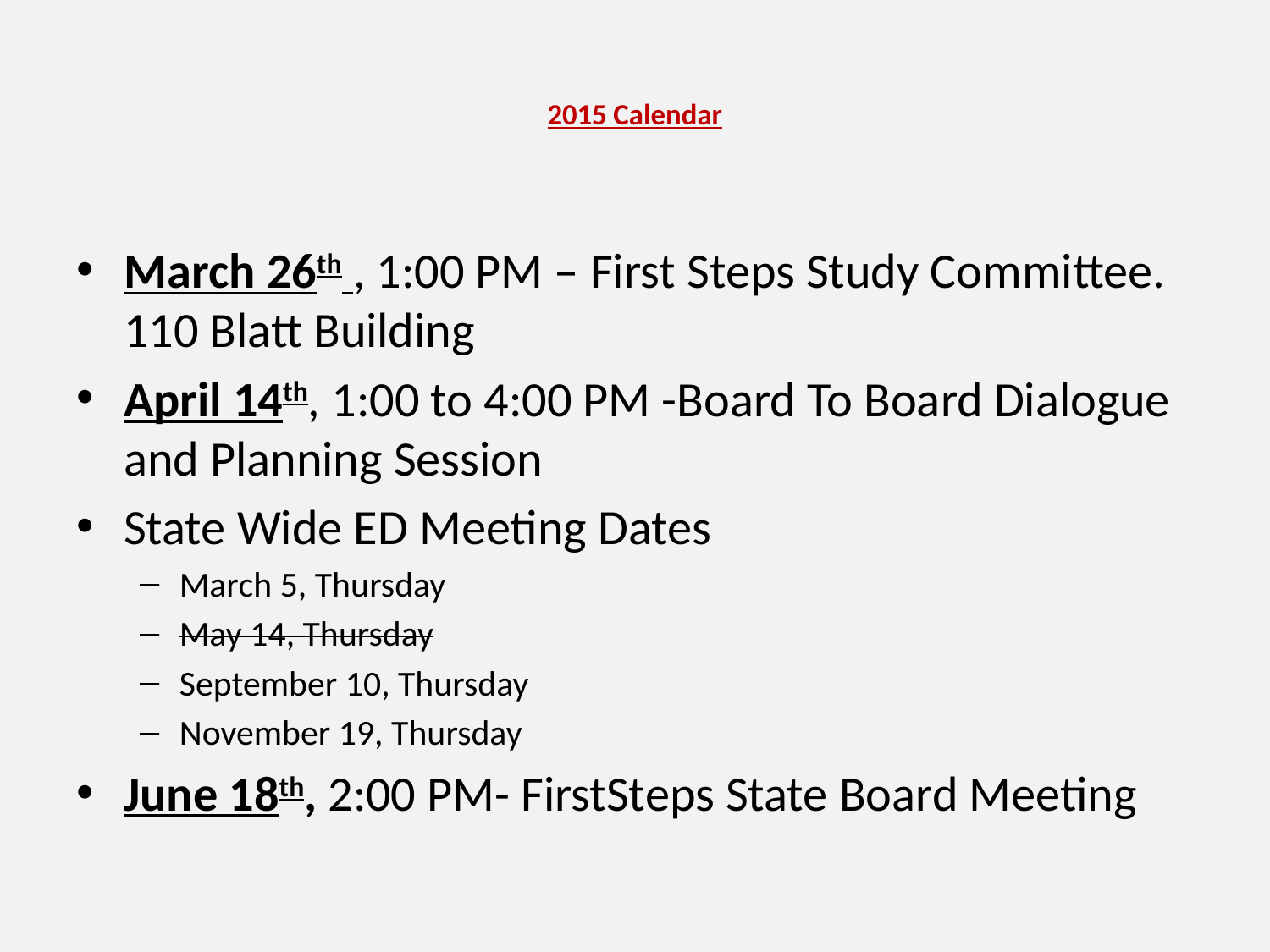

# 2015 Calendar
March 26th , 1:00 PM – First Steps Study Committee. 110 Blatt Building
April 14th, 1:00 to 4:00 PM -Board To Board Dialogue and Planning Session
State Wide ED Meeting Dates
March 5, Thursday
May 14, Thursday
September 10, Thursday
November 19, Thursday
June 18th, 2:00 PM- FirstSteps State Board Meeting